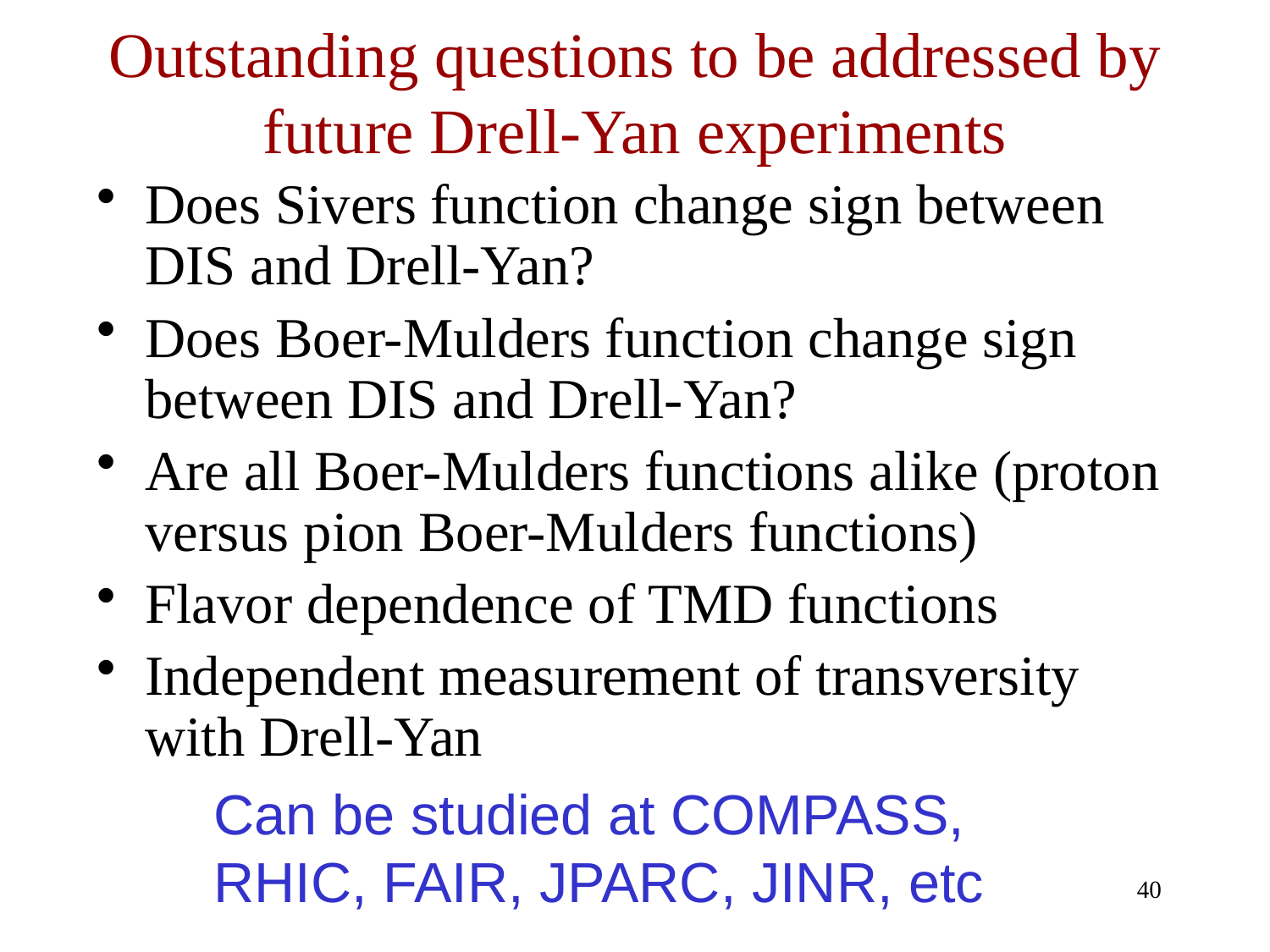

Outstanding questions to be addressed by future Drell-Yan experiments
Does Sivers function change sign between DIS and Drell-Yan?
Does Boer-Mulders function change sign between DIS and Drell-Yan?
Are all Boer-Mulders functions alike (proton versus pion Boer-Mulders functions)
Flavor dependence of TMD functions
Independent measurement of transversity with Drell-Yan

Can be studied at COMPASS, RHIC, FAIR, JPARC, JINR, etc
40